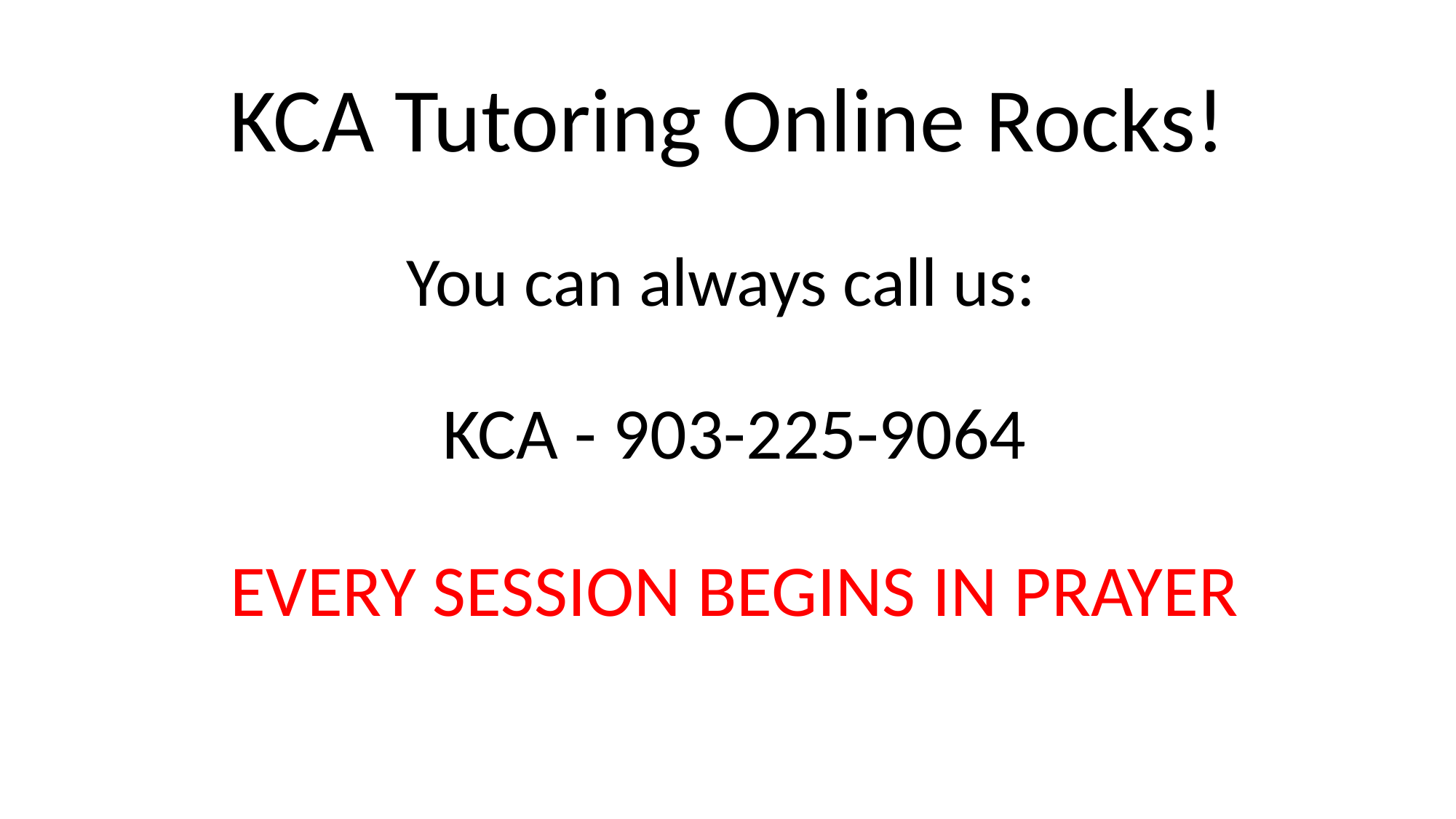

# KCA Tutoring Online Rocks!

You can always call us:

KCA - 903-225-9064

EVERY SESSION BEGINS IN PRAYER